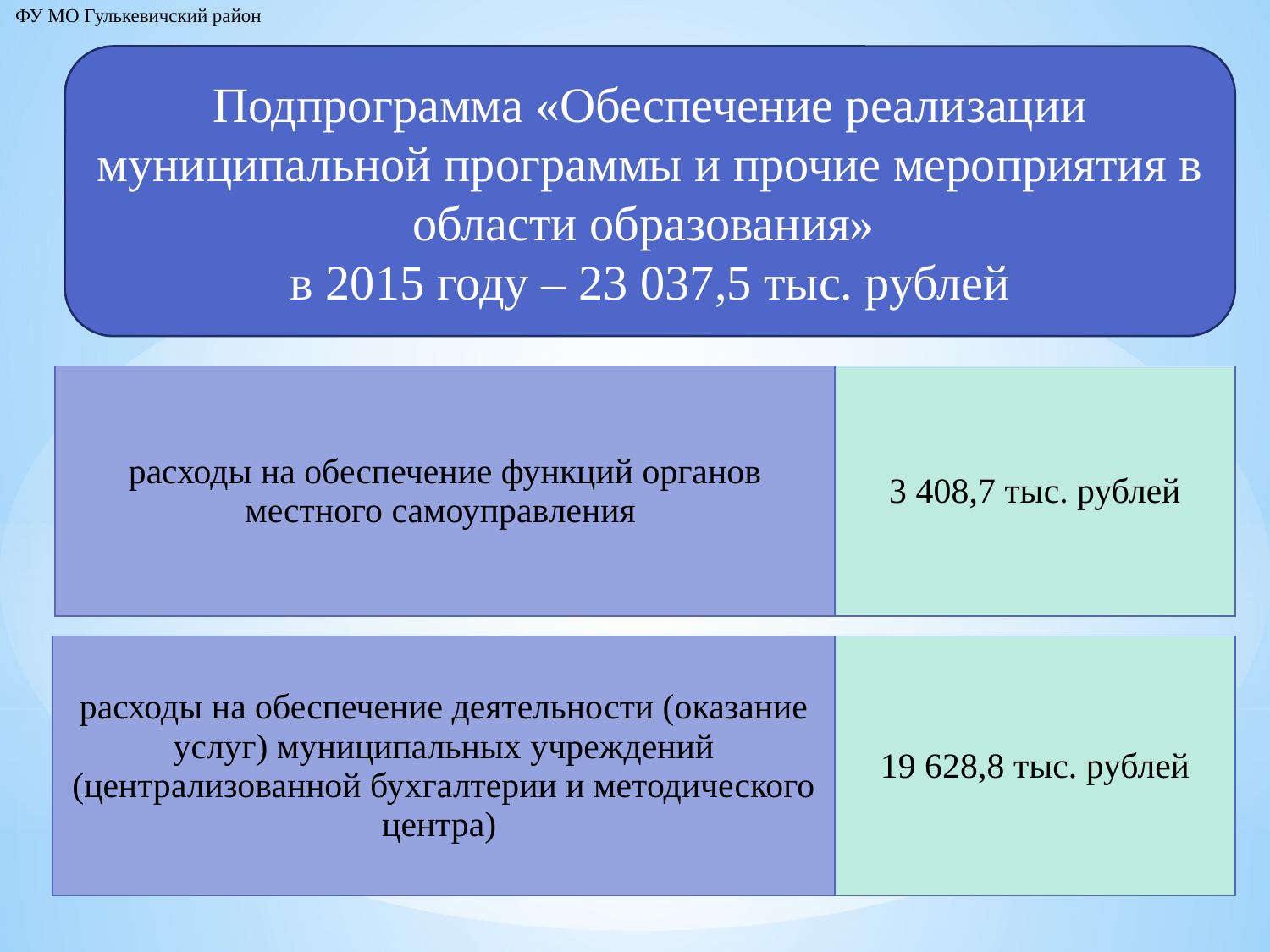

ФУ МО Гулькевичский район
Подпрограмма «Обеспечение реализации муниципальной программы и прочие мероприятия в области образования»
в 2015 году – 23 037,5 тыс. рублей
| расходы на обеспечение функций органов местного самоуправления | 3 408,7 тыс. рублей |
| --- | --- |
| расходы на обеспечение деятельности (оказание услуг) муниципальных учреждений (централизованной бухгалтерии и методического центра) | 19 628,8 тыс. рублей |
| --- | --- |